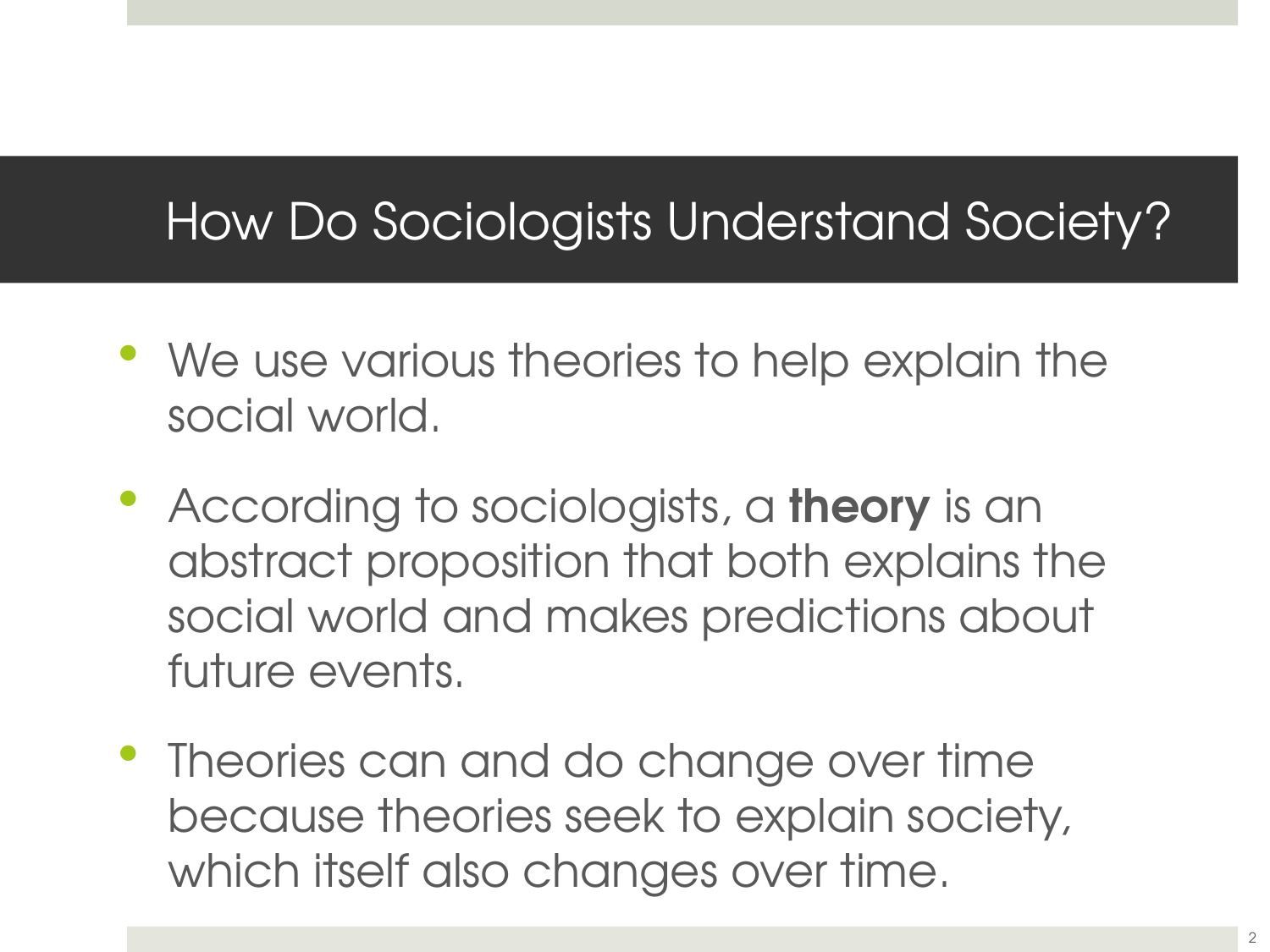

# How Do Sociologists Understand Society?
We use various theories to help explain the social world.
According to sociologists, a theory is an abstract proposition that both explains the social world and makes predictions about future events.
Theories can and do change over time because theories seek to explain society, which itself also changes over time.

2